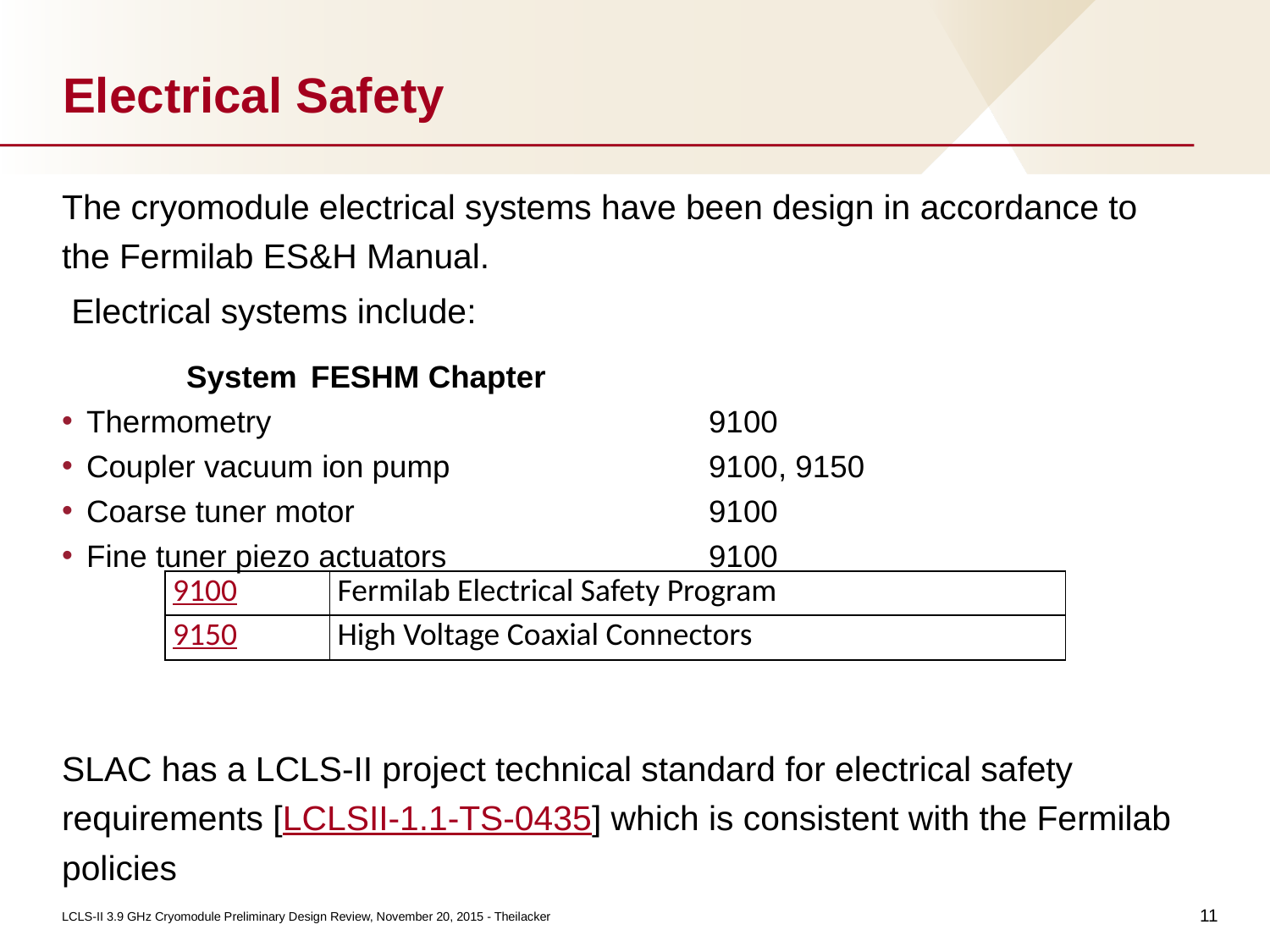

# Electrical Safety
The cryomodule electrical systems have been design in accordance to the Fermilab ES&H Manual.
 Electrical systems include:
	System	FESHM Chapter
Thermometry	9100
Coupler vacuum ion pump	9100, 9150
Coarse tuner motor	9100
Fine tuner piezo actuators	9100

SLAC has a LCLS-II project technical standard for electrical safety requirements [LCLSII-1.1-TS-0435] which is consistent with the Fermilab policies
| 9100 | Fermilab Electrical Safety Program |
| --- | --- |
| 9150 | High Voltage Coaxial Connectors |
11
LCLS-II 3.9 GHz Cryomodule Preliminary Design Review, November 20, 2015 - Theilacker